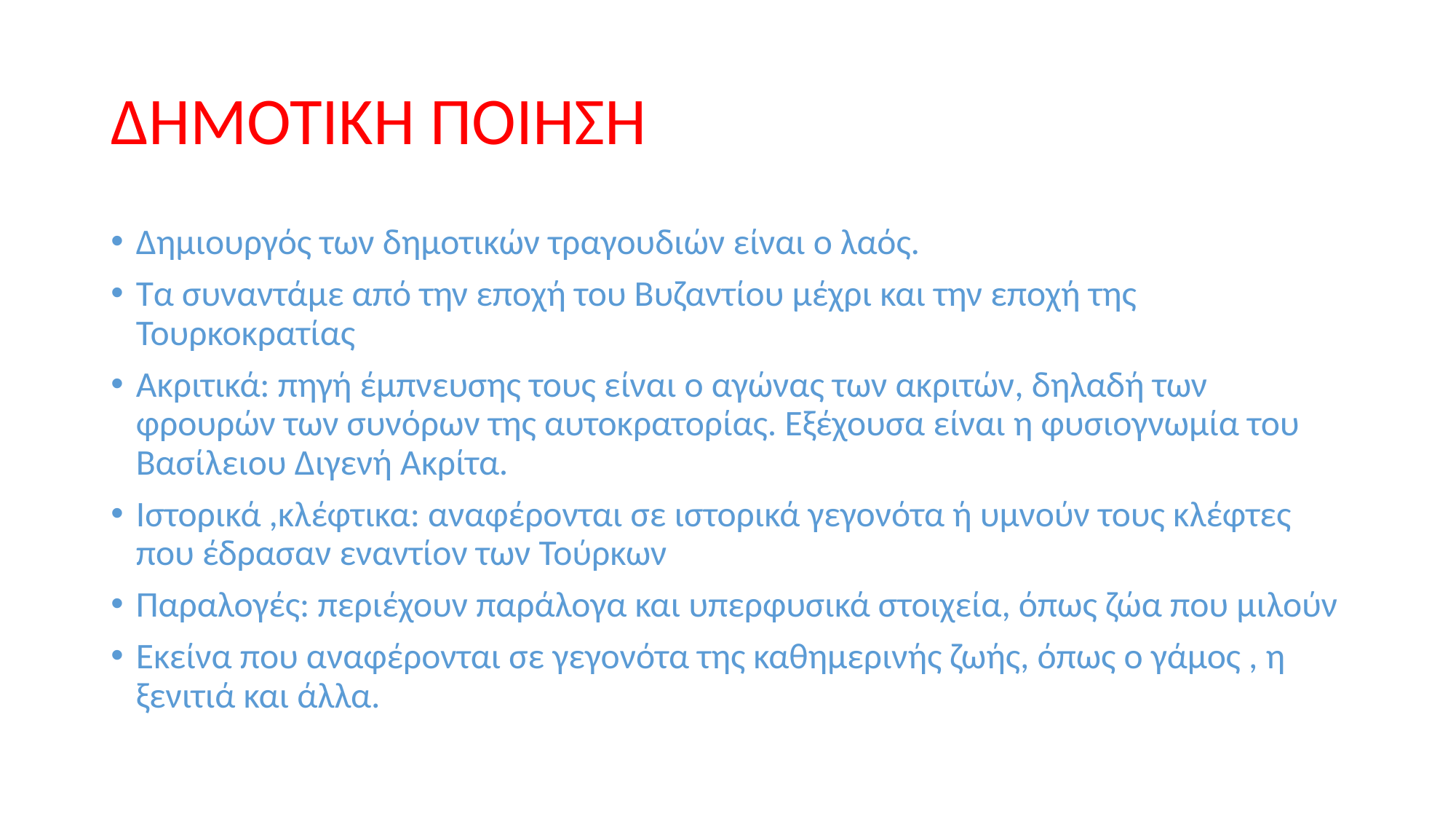

# ΔΗΜΟΤΙΚΗ ΠΟΙΗΣΗ
Δημιουργός των δημοτικών τραγουδιών είναι ο λαός.
Τα συναντάμε από την εποχή του Βυζαντίου μέχρι και την εποχή της Τουρκοκρατίας
Ακριτικά: πηγή έμπνευσης τους είναι ο αγώνας των ακριτών, δηλαδή των φρουρών των συνόρων της αυτοκρατορίας. Εξέχουσα είναι η φυσιογνωμία του Βασίλειου Διγενή Ακρίτα.
Ιστορικά ,κλέφτικα: αναφέρονται σε ιστορικά γεγονότα ή υμνούν τους κλέφτες που έδρασαν εναντίον των Τούρκων
Παραλογές: περιέχουν παράλογα και υπερφυσικά στοιχεία, όπως ζώα που μιλούν
Εκείνα που αναφέρονται σε γεγονότα της καθημερινής ζωής, όπως ο γάμος , η ξενιτιά και άλλα.